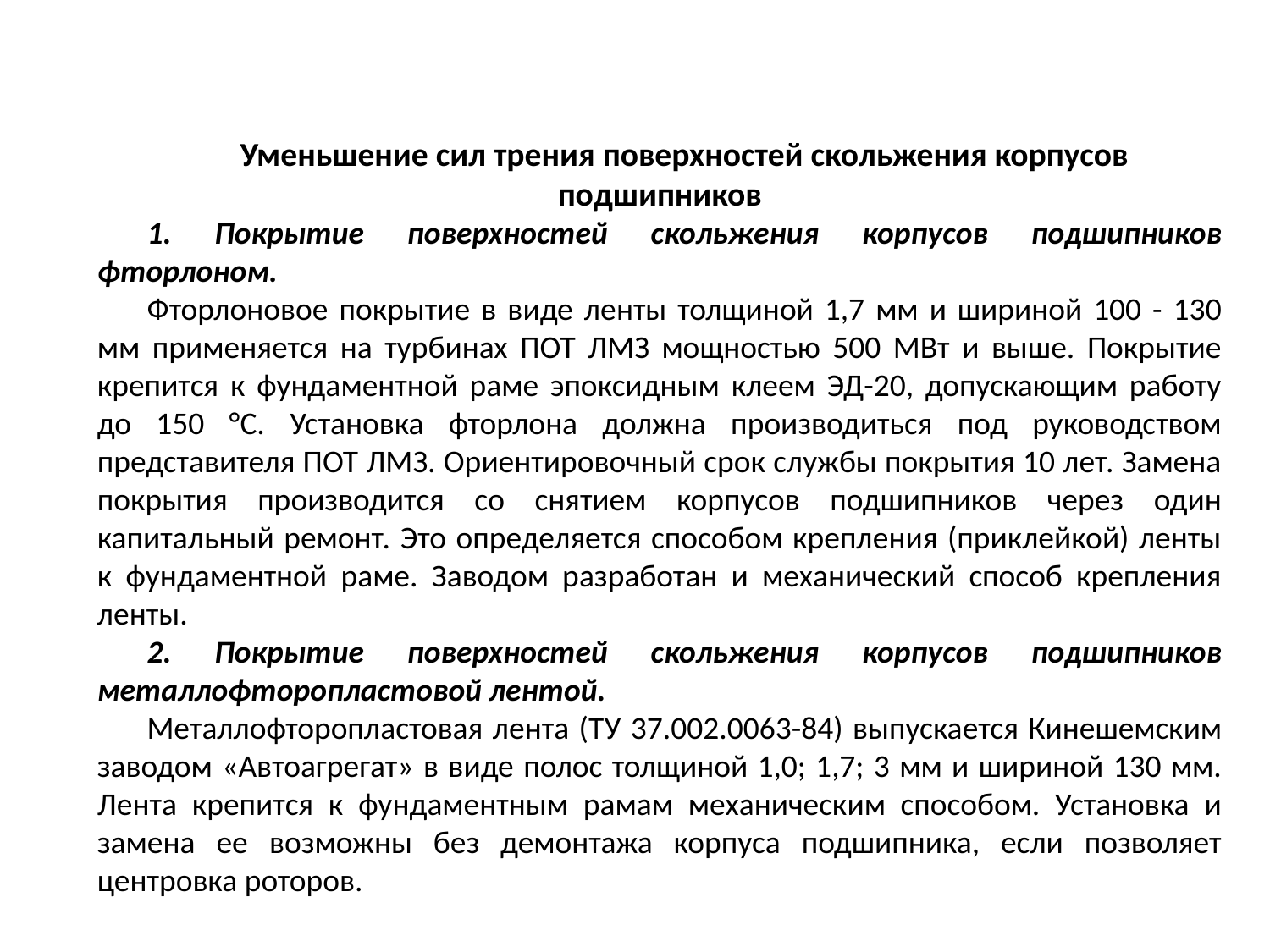

Уменьшение сил трения поверхностей скольжения корпусов подшипников
1. Покрытие поверхностей скольжения корпусов подшипников фторлоном.
Фторлоновое покрытие в виде ленты толщиной 1,7 мм и шириной 100 - 130 мм применяется на турбинах ПОТ ЛМЗ мощностью 500 МВт и выше. Покрытие крепится к фундаментной раме эпоксидным клеем ЭД-20, допускающим работу до 150 °С. Установка фторлона должна производиться под руководством представителя ПОТ ЛМЗ. Ориентировочный срок службы покрытия 10 лет. Замена покрытия производится со снятием корпусов подшипников через один капитальный ремонт. Это определяется способом крепления (приклейкой) ленты к фундаментной раме. Заводом разработан и механический способ крепления ленты.
2. Покрытие поверхностей скольжения корпусов подшипников металлофторопластовой лентой.
Металлофторопластовая лента (ТУ 37.002.0063-84) выпускается Кинешемским заводом «Автоагрегат» в виде полос толщиной 1,0; 1,7; 3 мм и шириной 130 мм. Лента крепится к фундаментным рамам механическим способом. Установка и замена ее возможны без демонтажа корпуса подшипника, если позволяет центровка роторов.